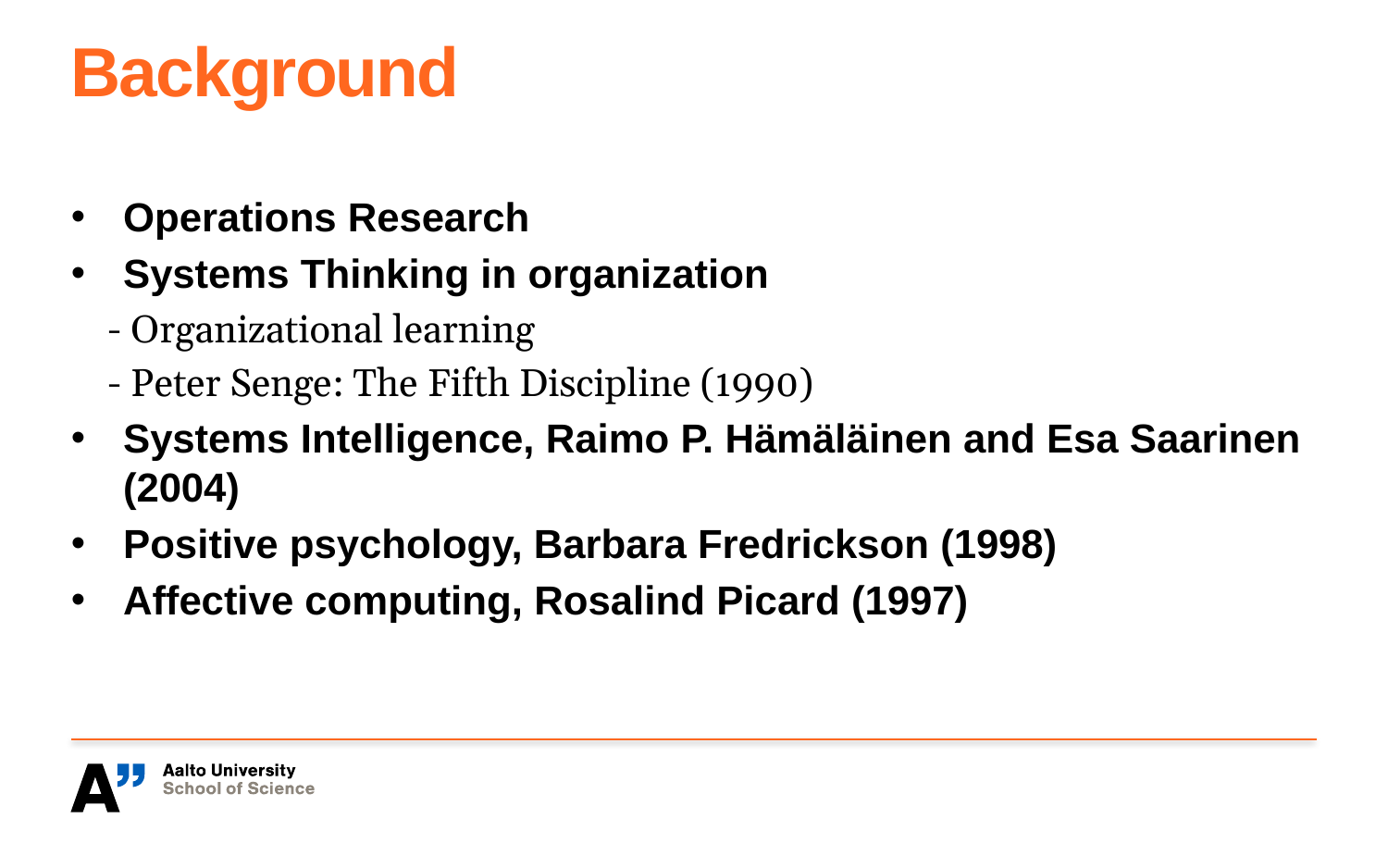

# Background
Operations Research
Systems Thinking in organization
- Organizational learning
- Peter Senge: The Fifth Discipline (1990)
Systems Intelligence, Raimo P. Hämäläinen and Esa Saarinen (2004)
Positive psychology, Barbara Fredrickson (1998)
Affective computing, Rosalind Picard (1997)